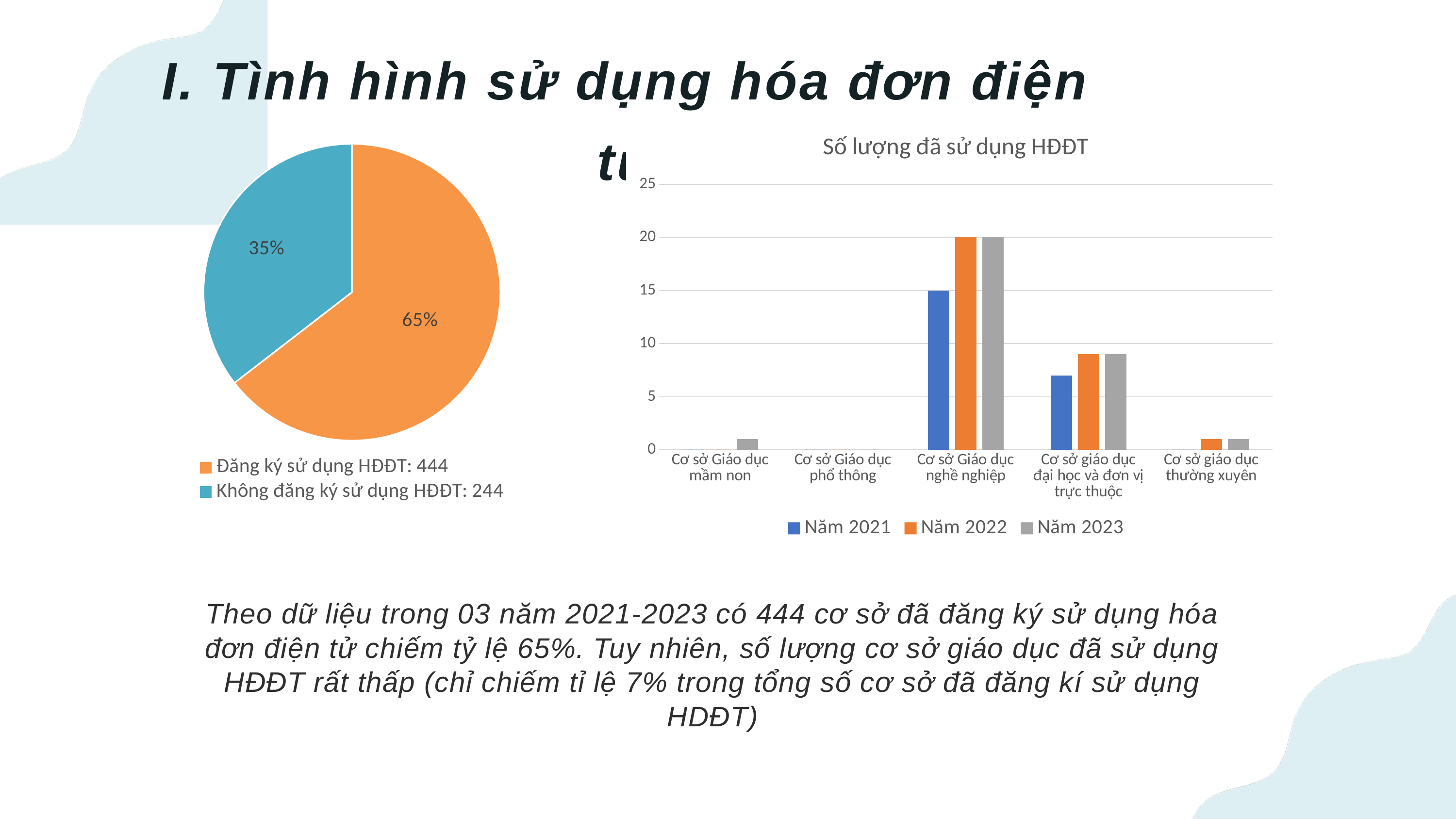

I. Tình hình sử dụng hóa đơn điện tử

### Chart: Số lượng đã sử dụng HĐĐT

| Category | Năm 2021 | Năm 2022 | Năm 2023 |
|---|---|---|---|
| Cơ sở Giáo dục mầm non | 0.0 | 0.0 | 1.0 |
| Cơ sở Giáo dục phổ thông | 0.0 | 0.0 | 0.0 |
| Cơ sở Giáo dục nghề nghiệp | 15.0 | 20.0 | 20.0 |
| Cơ sở giáo dục đại học và đơn vị trực thuộc | 7.0 | 9.0 | 9.0 |
| Cơ sở giáo dục thường xuyên | 0.0 | 1.0 | 1.0 |

### Chart

| Category |  |
|---|---|
| Đăng ký sử dụng HĐĐT: 444 | 0.6453488372093024 |
| Không đăng ký sử dụng HĐĐT: 244 | 0.3546511627906977 |

Theo dữ liệu trong 03 năm 2021-2023 có 444 cơ sở đã đăng ký sử dụng hóa đơn điện tử chiếm tỷ lệ 65%. Tuy nhiên, số lượng cơ sở giáo dục đã sử dụng HĐĐT rất thấp (chỉ chiếm tỉ lệ 7% trong tổng số cơ sở đã đăng kí sử dụng HDĐT)